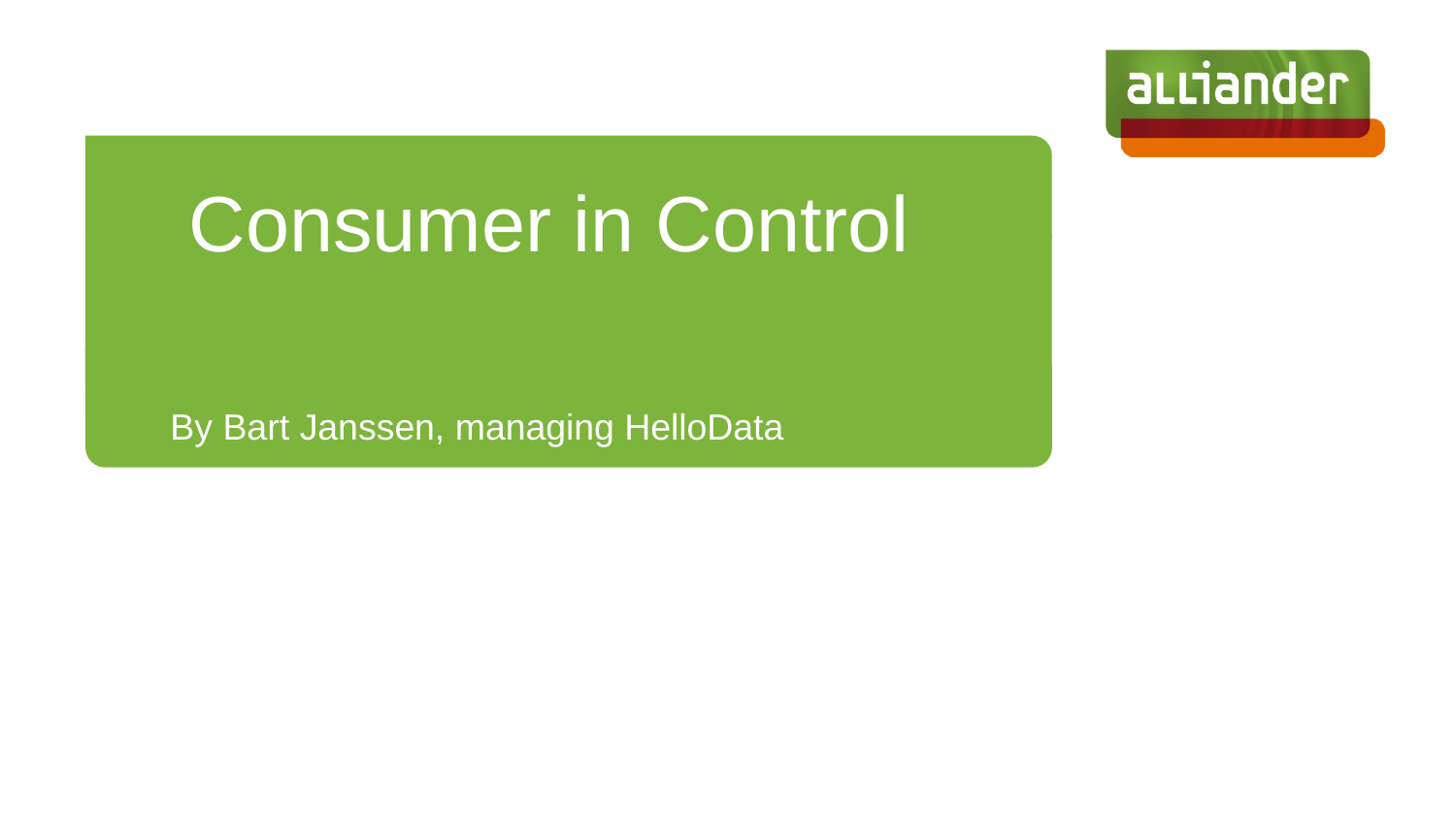

Consumer in Control
By Bart Janssen, managing HelloData